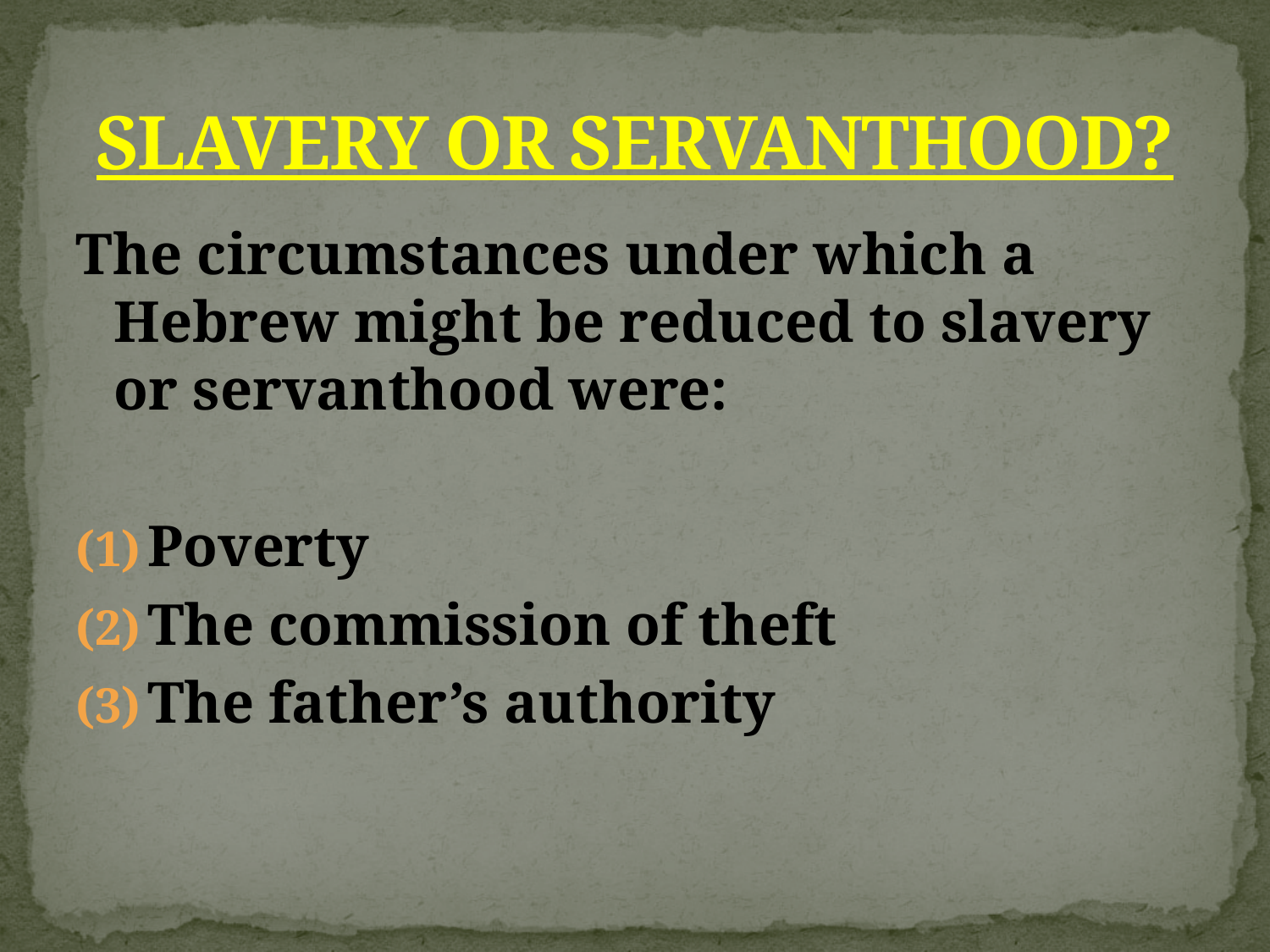

# SLAVERY OR SERVANTHOOD?
The circumstances under which a Hebrew might be reduced to slavery or servanthood were:

Poverty
The commission of theft
The father’s authority